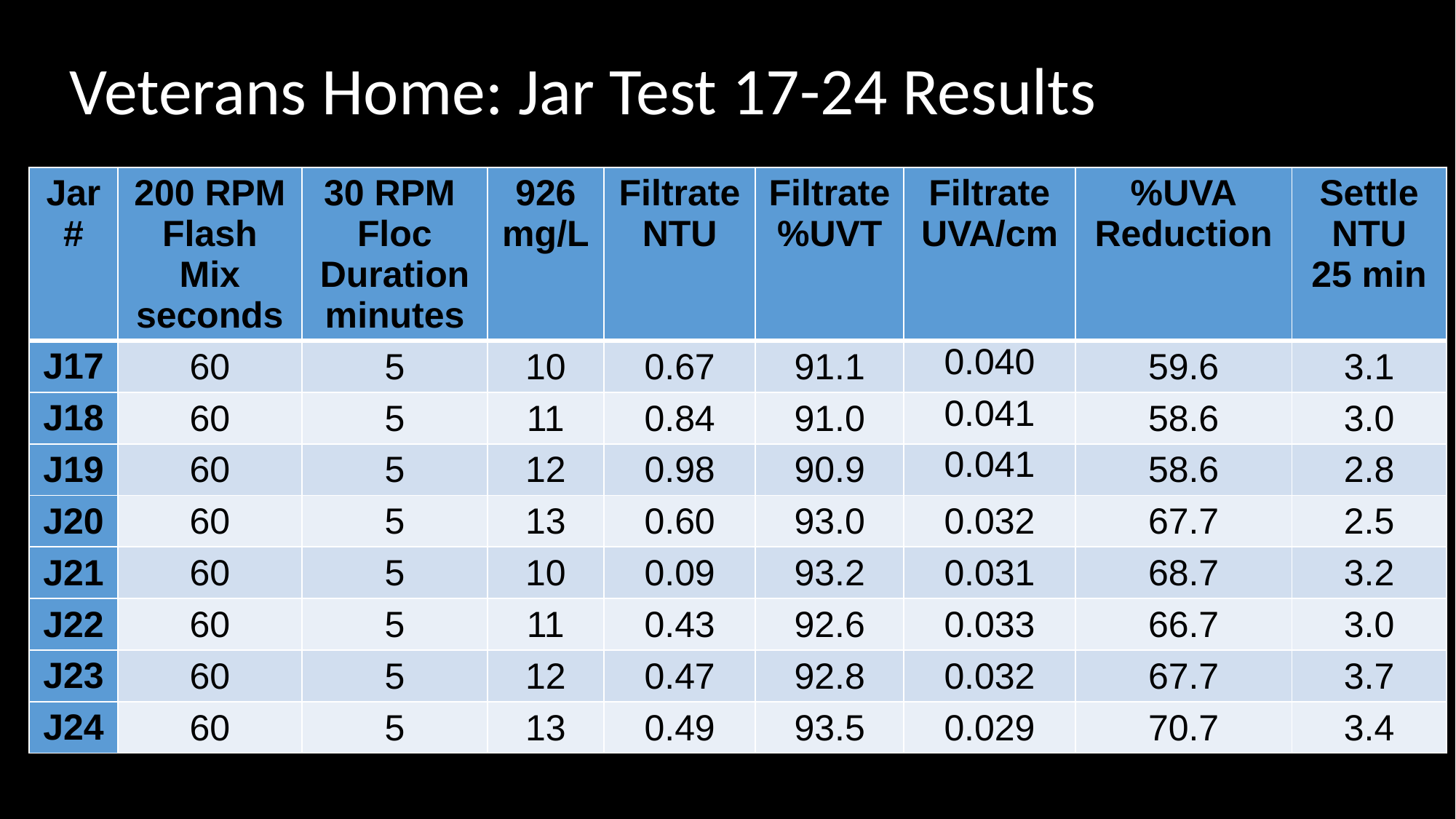

# Veterans Home: Jar Test 17-24 Results
| Jar # | 200 RPM Flash Mix seconds | 30 RPM Floc Duration minutes | 926 mg/L | Filtrate NTU | Filtrate %UVT | Filtrate UVA/cm | %UVA Reduction | Settle NTU 25 min |
| --- | --- | --- | --- | --- | --- | --- | --- | --- |
| J17 | 60 | 5 | 10 | 0.67 | 91.1 | 0.040 | 59.6 | 3.1 |
| J18 | 60 | 5 | 11 | 0.84 | 91.0 | 0.041 | 58.6 | 3.0 |
| J19 | 60 | 5 | 12 | 0.98 | 90.9 | 0.041 | 58.6 | 2.8 |
| J20 | 60 | 5 | 13 | 0.60 | 93.0 | 0.032 | 67.7 | 2.5 |
| J21 | 60 | 5 | 10 | 0.09 | 93.2 | 0.031 | 68.7 | 3.2 |
| J22 | 60 | 5 | 11 | 0.43 | 92.6 | 0.033 | 66.7 | 3.0 |
| J23 | 60 | 5 | 12 | 0.47 | 92.8 | 0.032 | 67.7 | 3.7 |
| J24 | 60 | 5 | 13 | 0.49 | 93.5 | 0.029 | 70.7 | 3.4 |